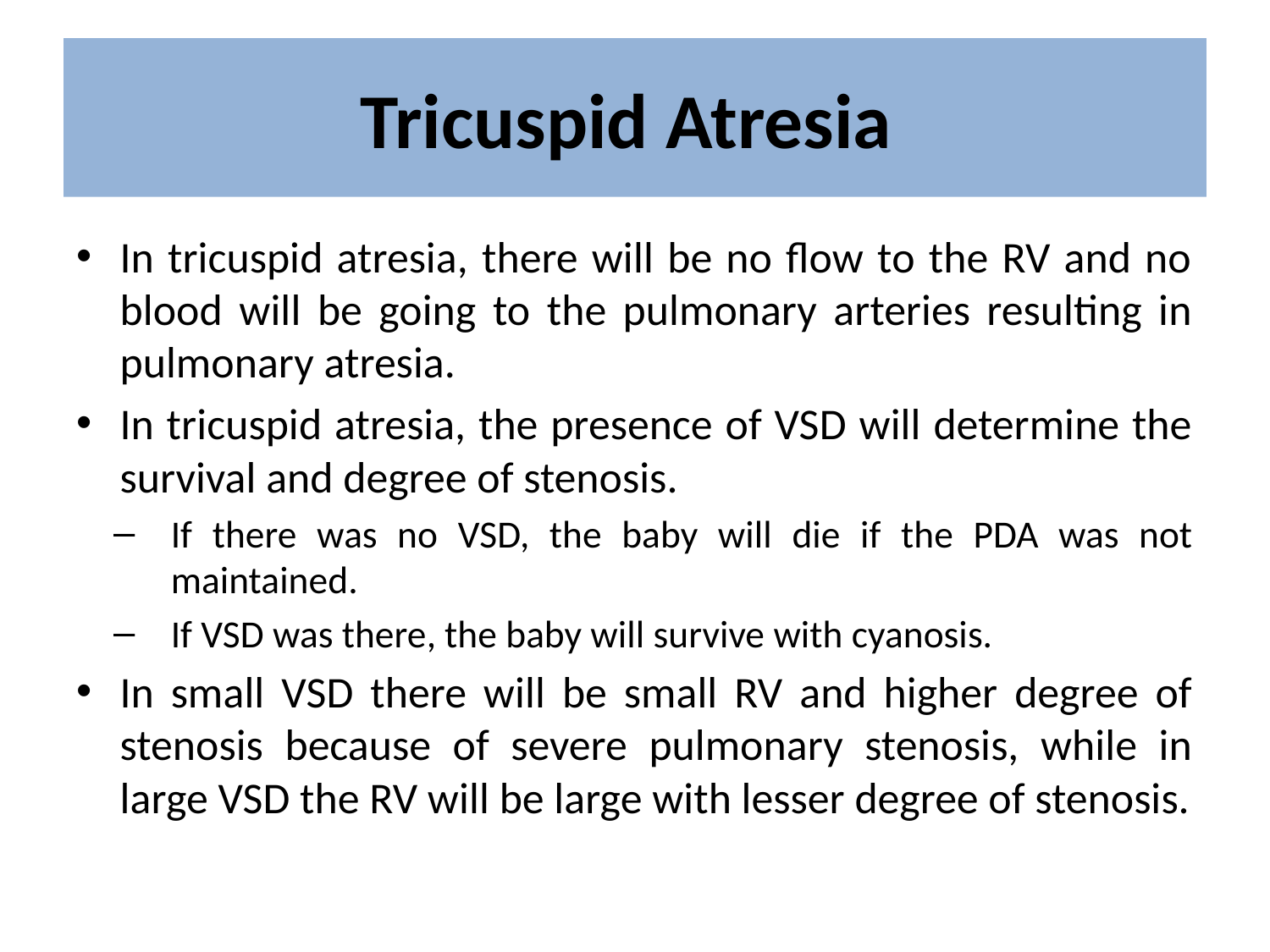

# Tricuspid Atresia
In tricuspid atresia, there will be no flow to the RV and no blood will be going to the pulmonary arteries resulting in pulmonary atresia.
In tricuspid atresia, the presence of VSD will determine the survival and degree of stenosis.
If there was no VSD, the baby will die if the PDA was not maintained.
If VSD was there, the baby will survive with cyanosis.
In small VSD there will be small RV and higher degree of stenosis because of severe pulmonary stenosis, while in large VSD the RV will be large with lesser degree of stenosis.